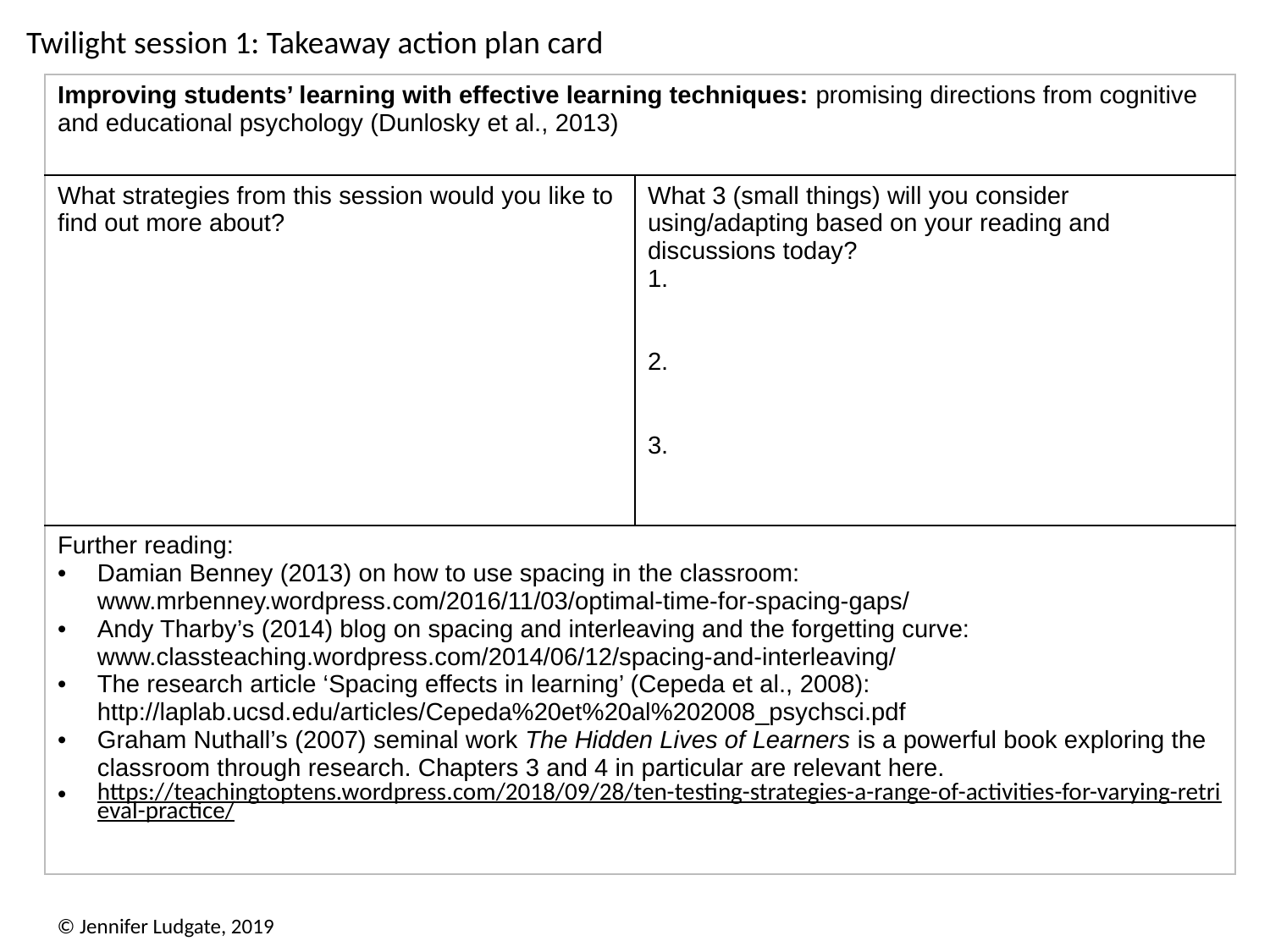

Twilight session 1: Takeaway action plan card
| Improving students’ learning with effective learning techniques: promising directions from cognitive and educational psychology (Dunlosky et al., 2013) |  |
| --- | --- |
| What strategies from this session would you like to find out more about? | What 3 (small things) will you consider using/adapting based on your reading and discussions today? 1. 2. 3. |
| Further reading: Damian Benney (2013) on how to use spacing in the classroom: www.mrbenney.wordpress.com/2016/11/03/optimal-time-for-spacing-gaps/ Andy Tharby’s (2014) blog on spacing and interleaving and the forgetting curve: www.classteaching.wordpress.com/2014/06/12/spacing-and-interleaving/ The research article ‘Spacing effects in learning’ (Cepeda et al., 2008): http://laplab.ucsd.edu/articles/Cepeda%20et%20al%202008\_psychsci.pdf Graham Nuthall’s (2007) seminal work The Hidden Lives of Learners is a powerful book exploring the classroom through research. Chapters 3 and 4 in particular are relevant here. https://teachingtoptens.wordpress.com/2018/09/28/ten-testing-strategies-a-range-of-activities-for-varying-retrieval-practice/ |  |
© Jennifer Ludgate, 2019